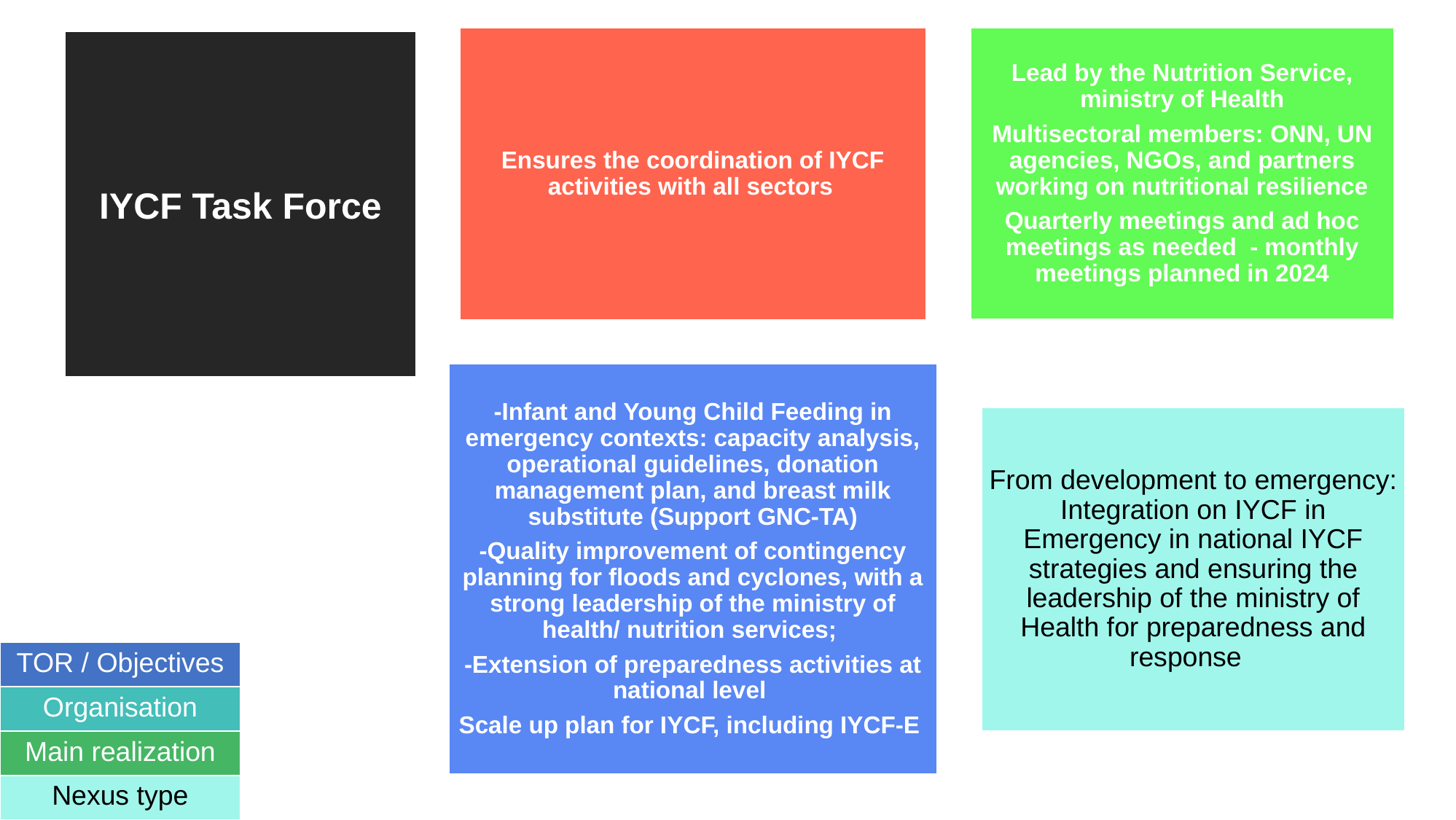

Ensures the coordination of IYCF activities with all sectors
Lead by the Nutrition Service, ministry of Health
Multisectoral members: ONN, UN agencies, NGOs, and partners working on nutritional resilience
Quarterly meetings and ad hoc meetings as needed  - monthly meetings planned in 2024
-Infant and Young Child Feeding in emergency contexts: capacity analysis, operational guidelines, donation management plan, and breast milk substitute (Support GNC-TA)
-Quality improvement of contingency planning for floods and cyclones, with a strong leadership of the ministry of health/ nutrition services;
-Extension of preparedness activities at national level
Scale up plan for IYCF, including IYCF-E
From development to emergency: Integration on IYCF in Emergency in national IYCF strategies and ensuring the leadership of the ministry of Health for preparedness and response
# IYCF Task Force
| TOR / Objectives |
| --- |
| Organisation |
| Main realization |
| Nexus type |